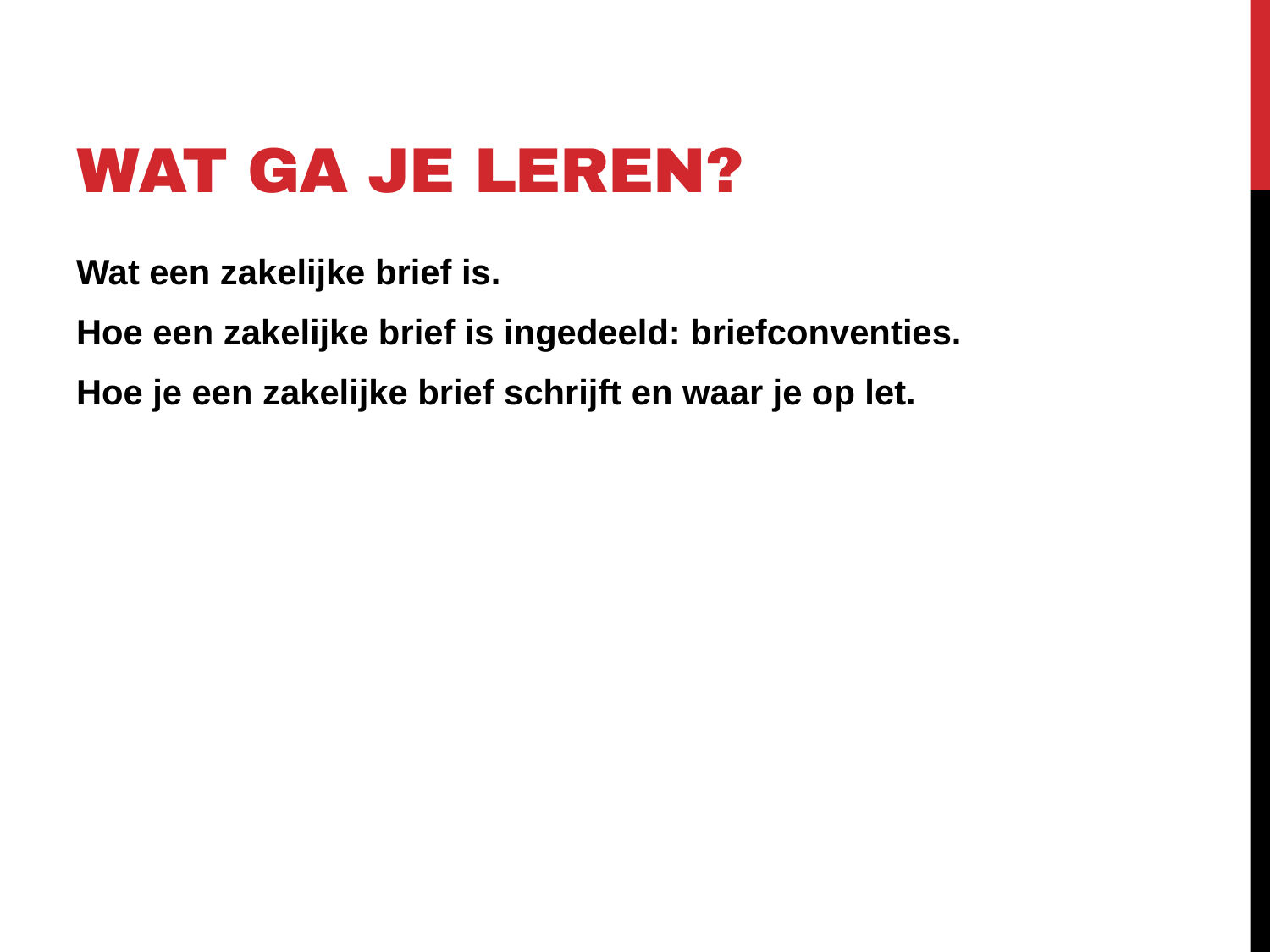

# Wat ga je leren?
Wat een zakelijke brief is.
Hoe een zakelijke brief is ingedeeld: briefconventies.
Hoe je een zakelijke brief schrijft en waar je op let.